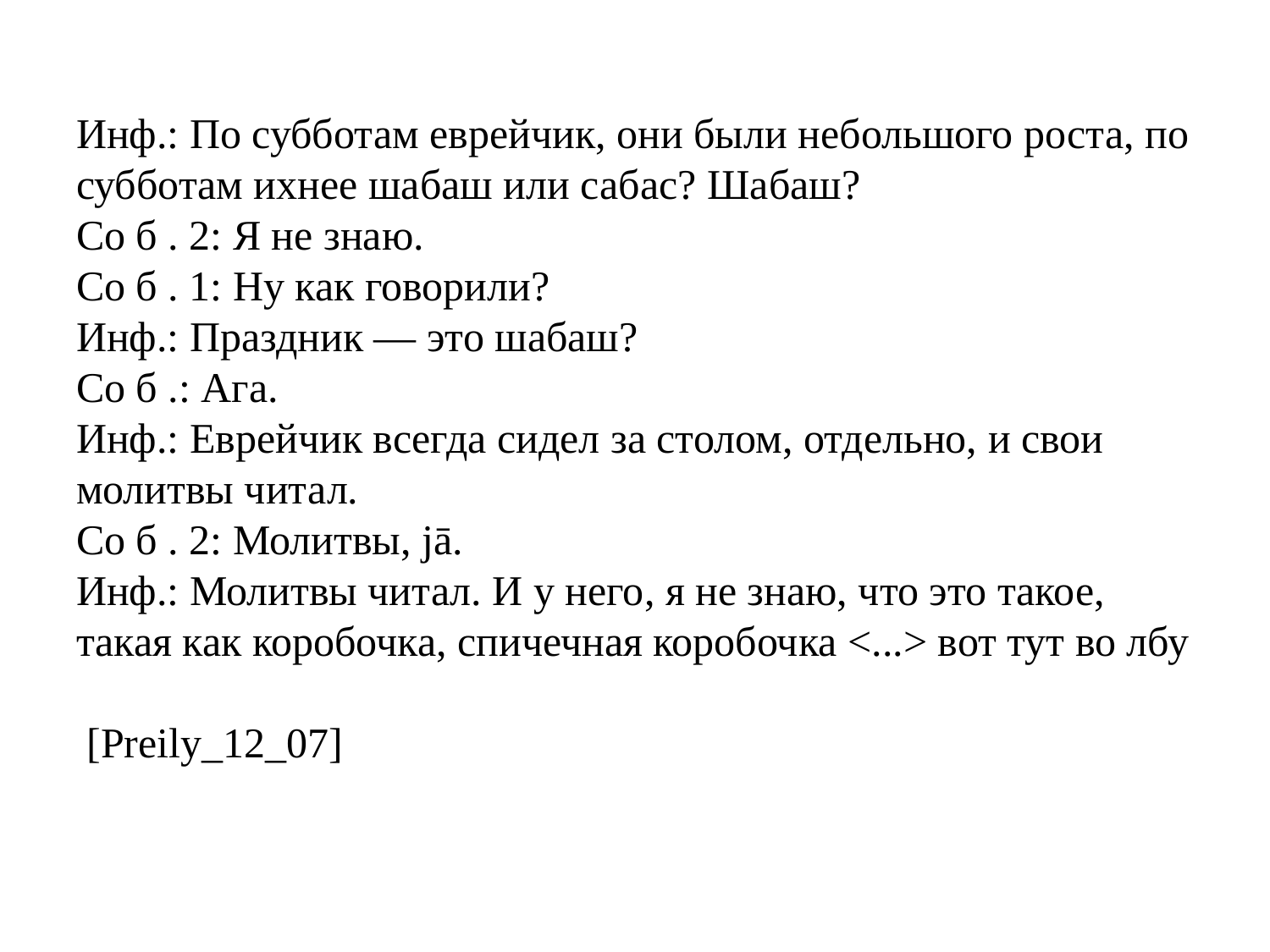

# Инф.: По субботам еврейчик, они были небольшого роста, по субботам ихнее шабаш или сабас? Шабаш? Со б . 2: Я не знаю. Со б . 1: Ну как говорили? Инф.: Праздник — это шабаш? Со б .: Ага. Инф.: Еврейчик всегда сидел за столом, отдельно, и свои молитвы читал. Со б . 2: Молитвы, jā. Инф.: Молитвы читал. И у него, я не знаю, что это такое, такая как коробочка, спичечная коробочка <...> вот тут во лбу [Preily_12_07]